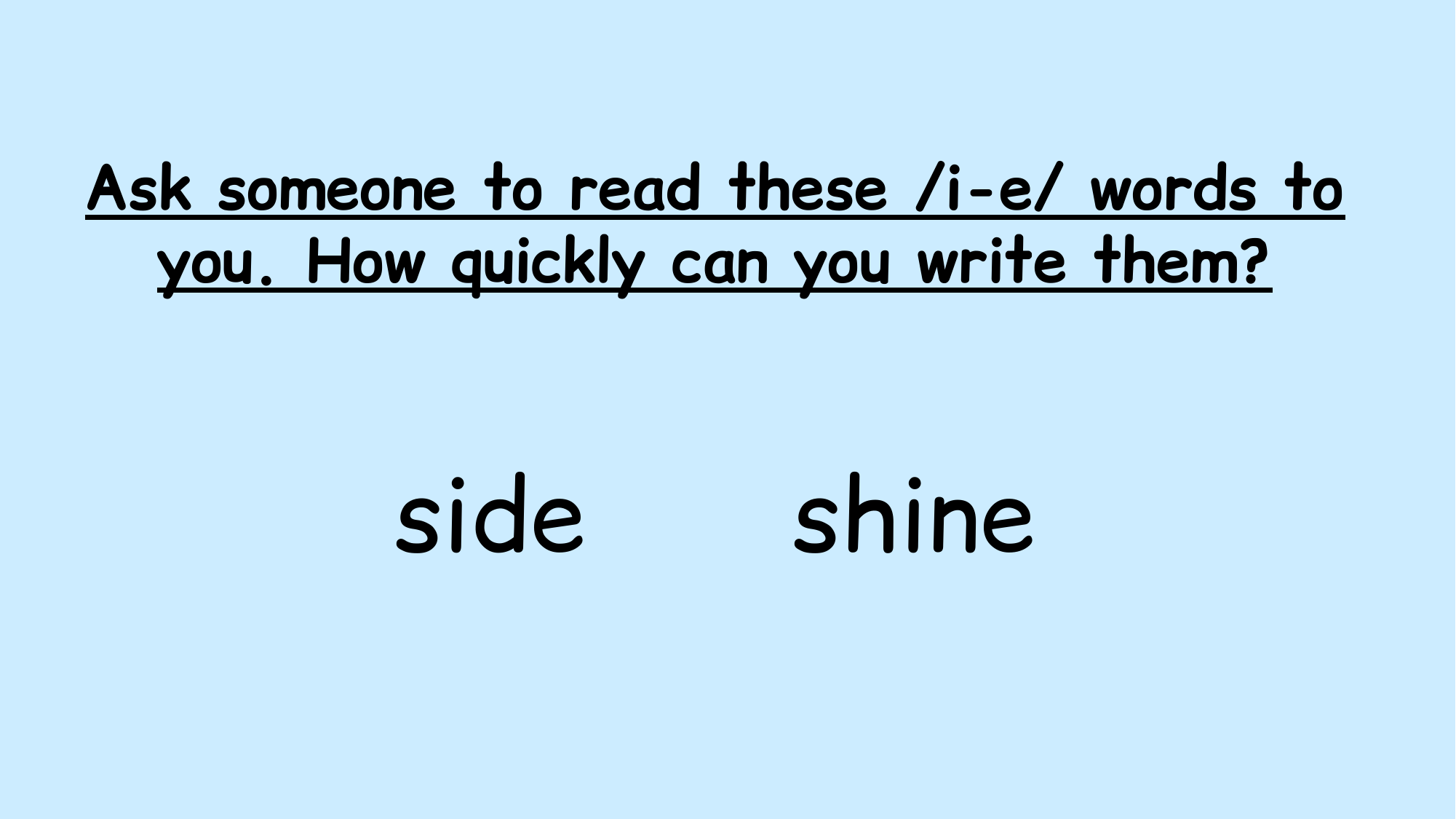

Ask someone to read these /i-e/ words to you. How quickly can you write them?

side       shine